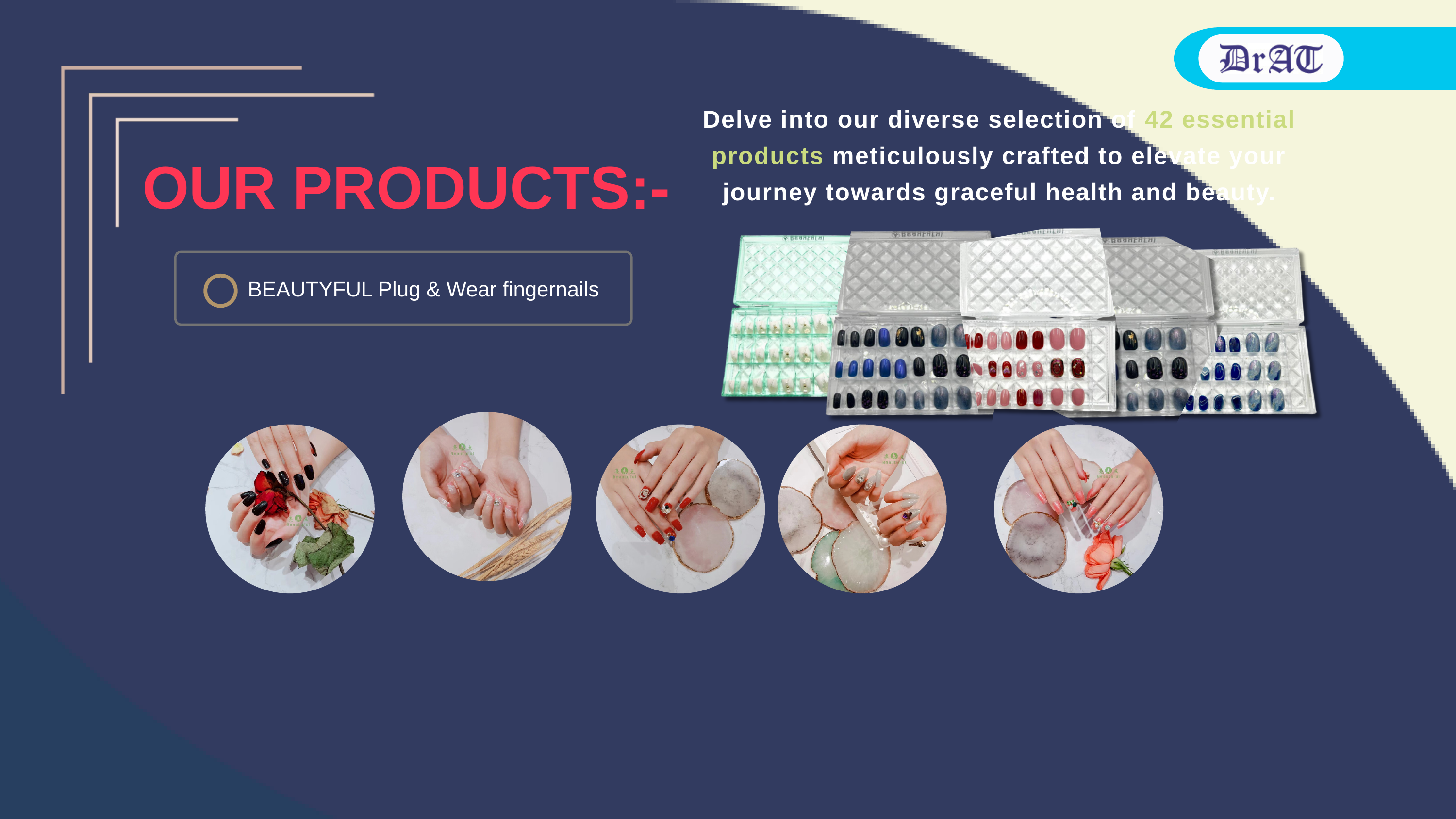

Delve into our diverse selection of 42 essential products meticulously crafted to elevate your journey towards graceful health and beauty.
OUR PRODUCTS:-

BEAUTYFUL Plug & Wear fingernails